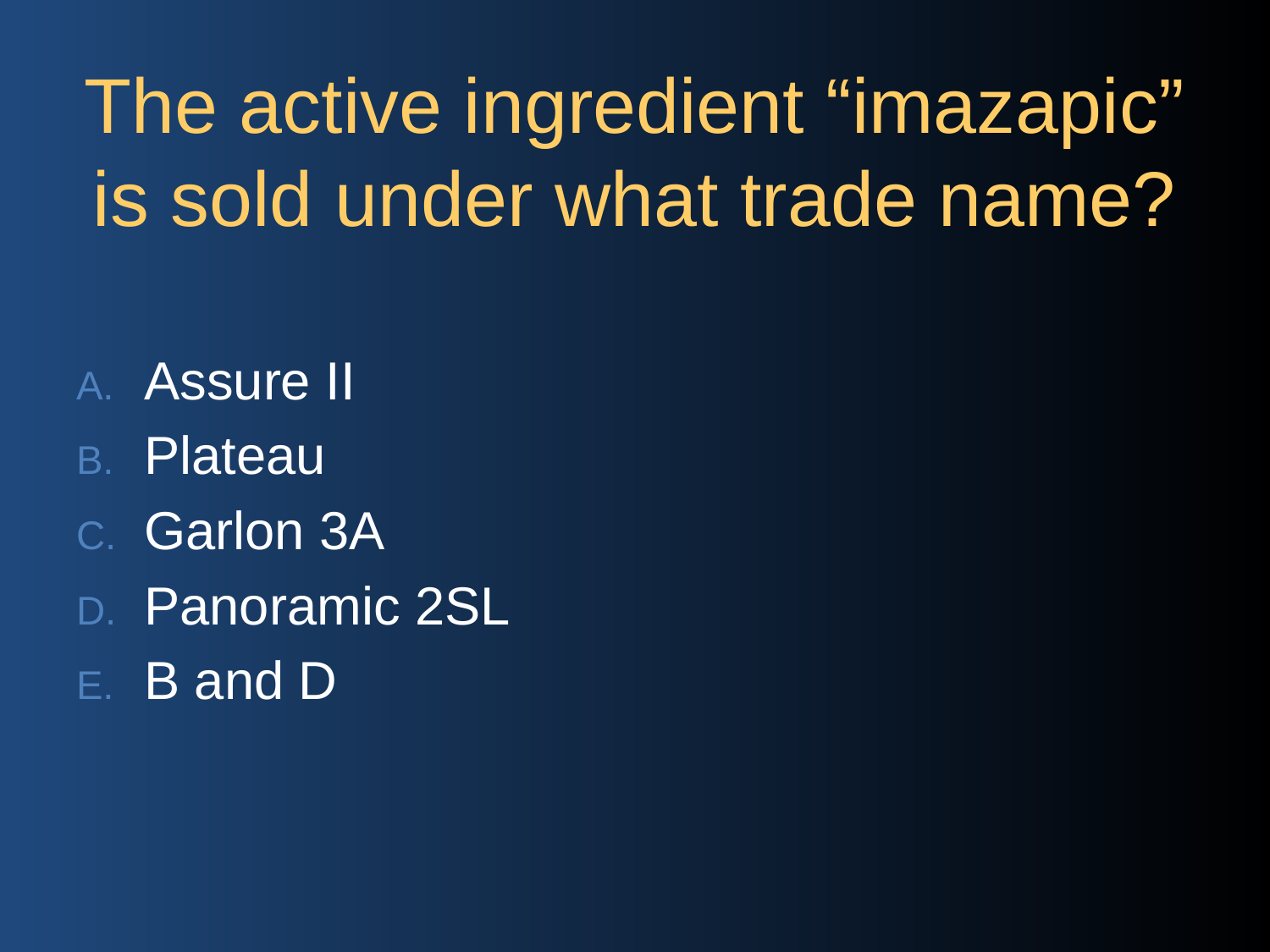

# The active ingredient “imazapic” is sold under what trade name?
Assure II
Plateau
Garlon 3A
Panoramic 2SL
B and D